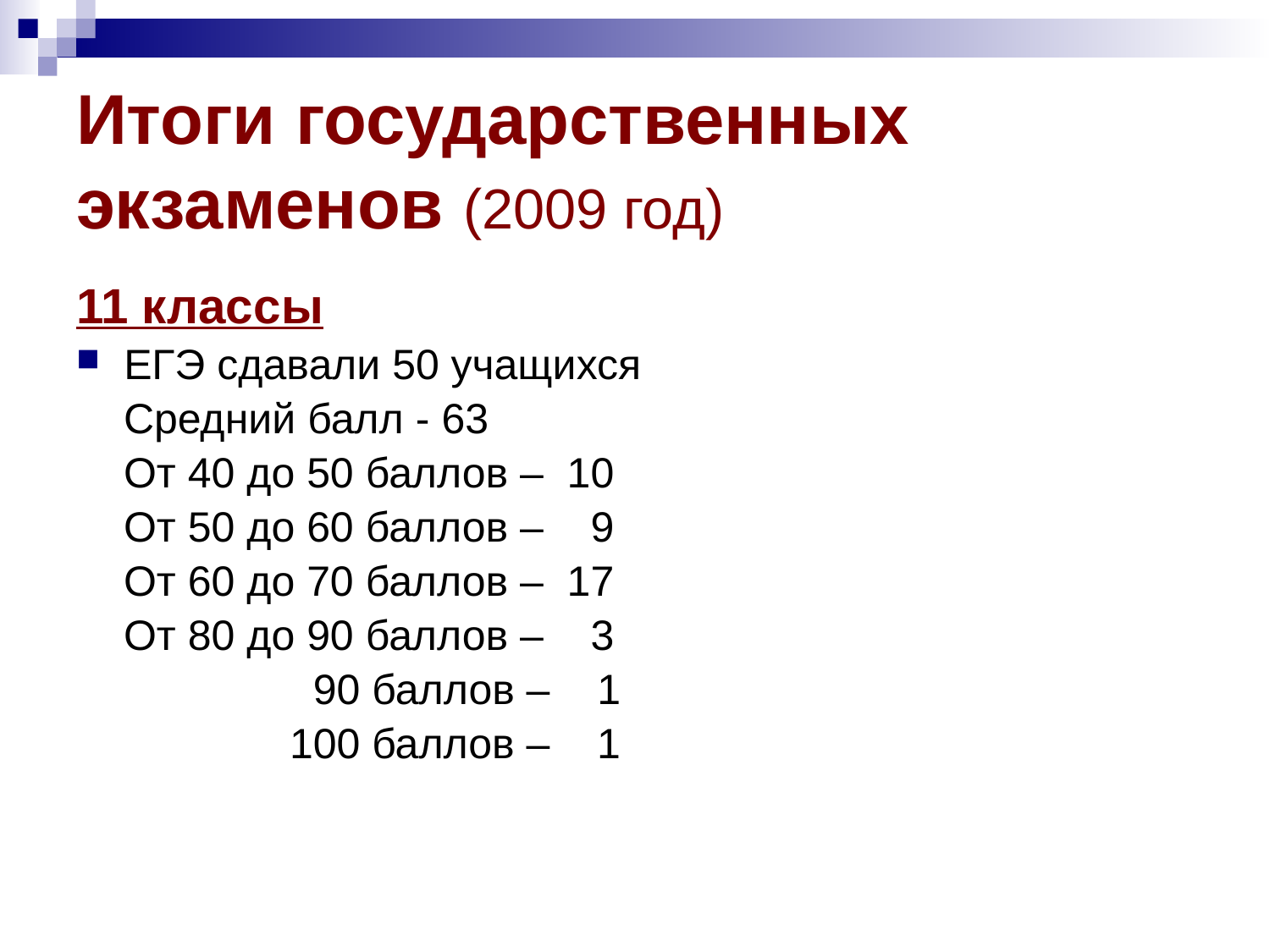

# Итоги государственных экзаменов (2009 год)
11 классы
ЕГЭ сдавали 50 учащихся
    Средний балл - 63
    От 40 до 50 баллов –  10
    От 50 до 60 баллов –    9
    От 60 до 70 баллов –  17
    От 80 до 90 баллов –    3
                    90 баллов –    1
                  100 баллов –    1